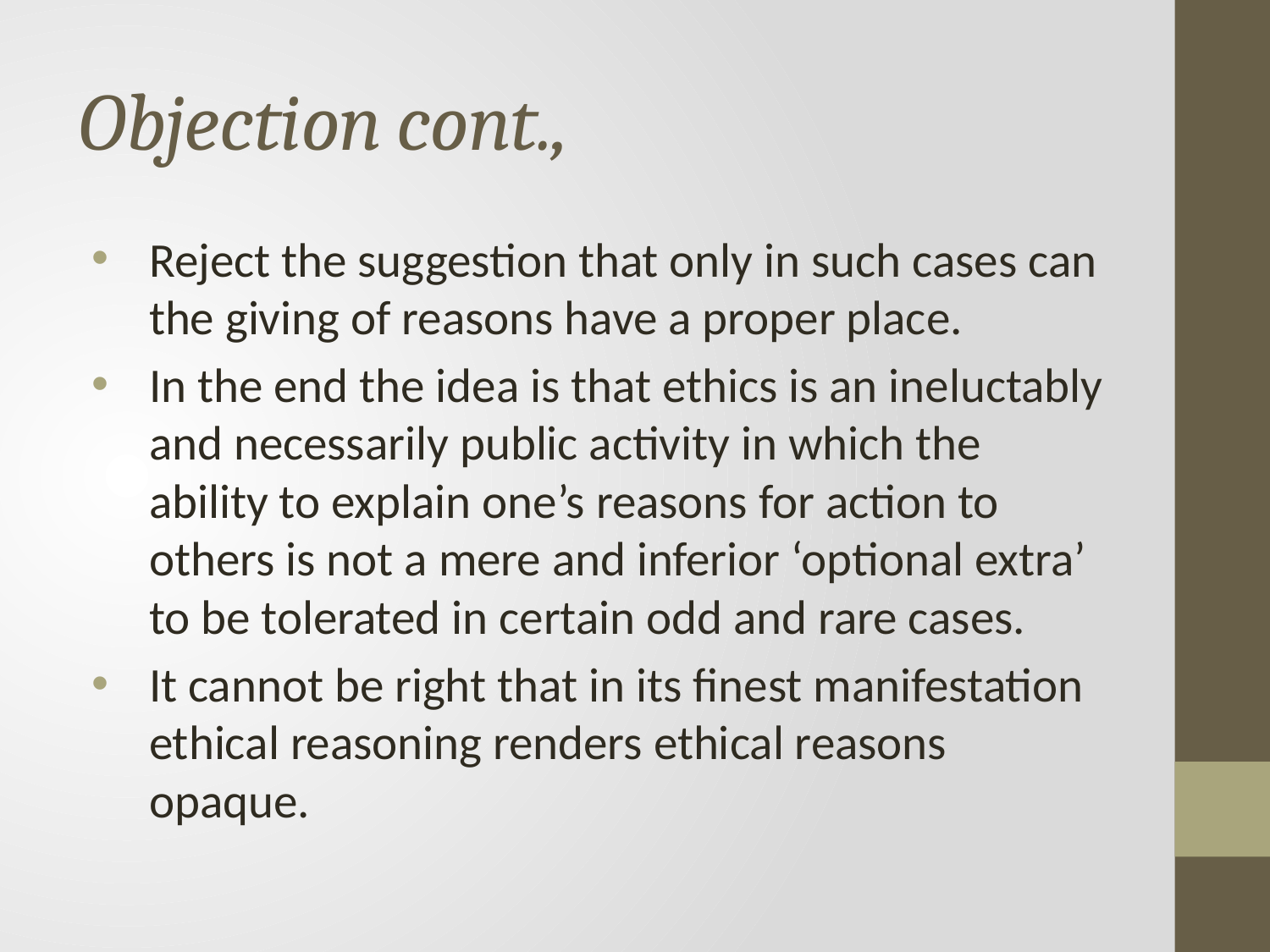

# Objection cont.,
Reject the suggestion that only in such cases can the giving of reasons have a proper place.
In the end the idea is that ethics is an ineluctably and necessarily public activity in which the ability to explain one’s reasons for action to others is not a mere and inferior ‘optional extra’ to be tolerated in certain odd and rare cases.
It cannot be right that in its ﬁnest manifestation ethical reasoning renders ethical reasons opaque.